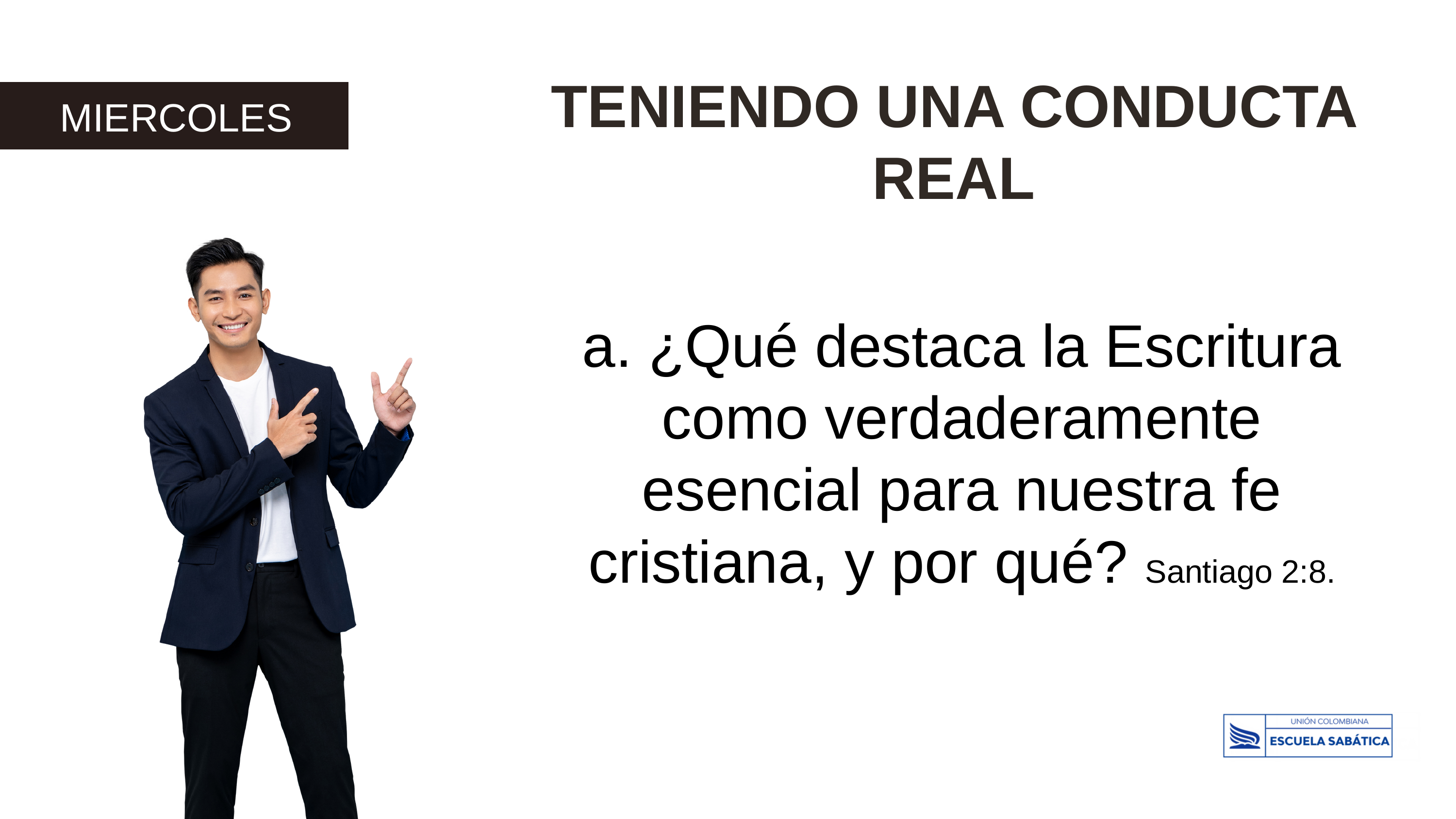

TENIENDO UNA CONDUCTA REAL

MIERCOLES

a. ¿Qué destaca la Escritura como verdaderamente esencial para nuestra fe cristiana, y por qué? Santiago 2:8.